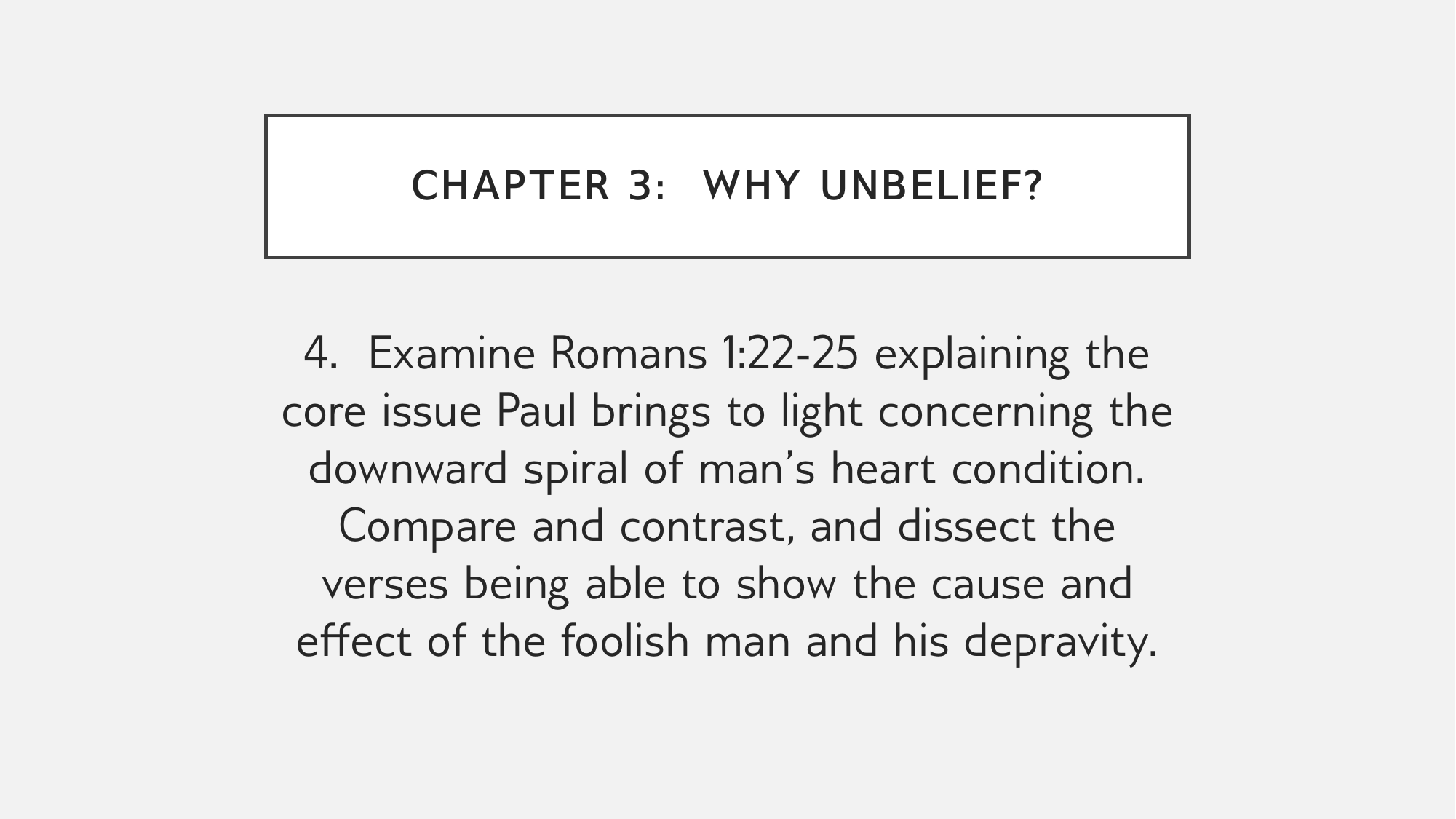

# Chapter 3:  Why Unbelief?
4.  Examine Romans 1:22-25 explaining the core issue Paul brings to light concerning the downward spiral of man’s heart condition. Compare and contrast, and dissect the verses being able to show the cause and effect of the foolish man and his depravity.